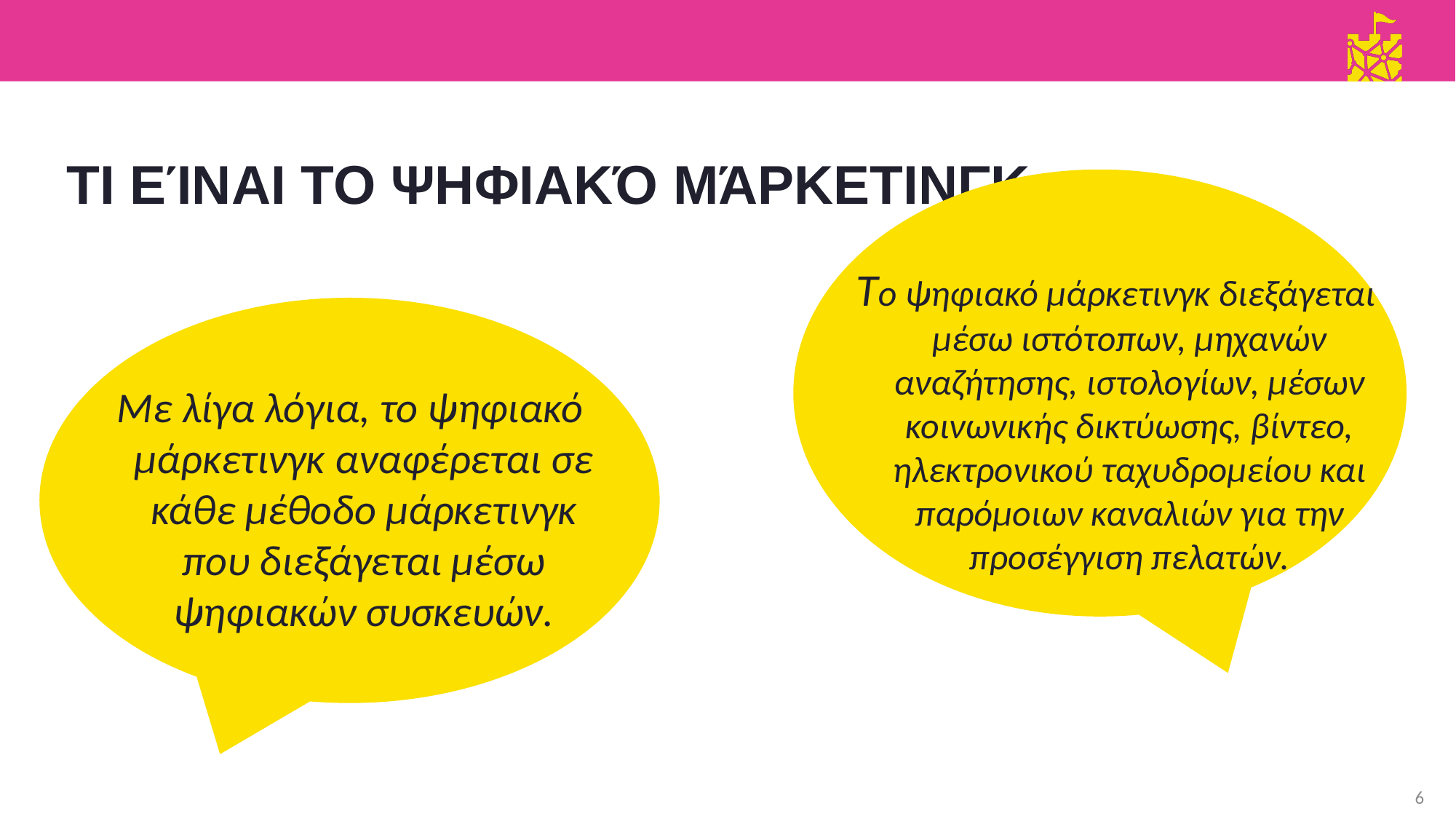

ΤΙ ΕΊΝΑΙ ΤΟ ΨΗΦΙΑΚΌ ΜΆΡΚΕΤΙΝΓΚ;

Το ψηφιακό μάρκετινγκ διεξάγεται μέσω ιστότοπων, μηχανών αναζήτησης, ιστολογίων, μέσων κοινωνικής δικτύωσης, βίντεο, ηλεκτρονικού ταχυδρομείου και παρόμοιων καναλιών για την προσέγγιση πελατών.

Με λίγα λόγια, το ψηφιακό μάρκετινγκ αναφέρεται σε κάθε μέθοδο μάρκετινγκ που διεξάγεται μέσω ψηφιακών συσκευών.
6